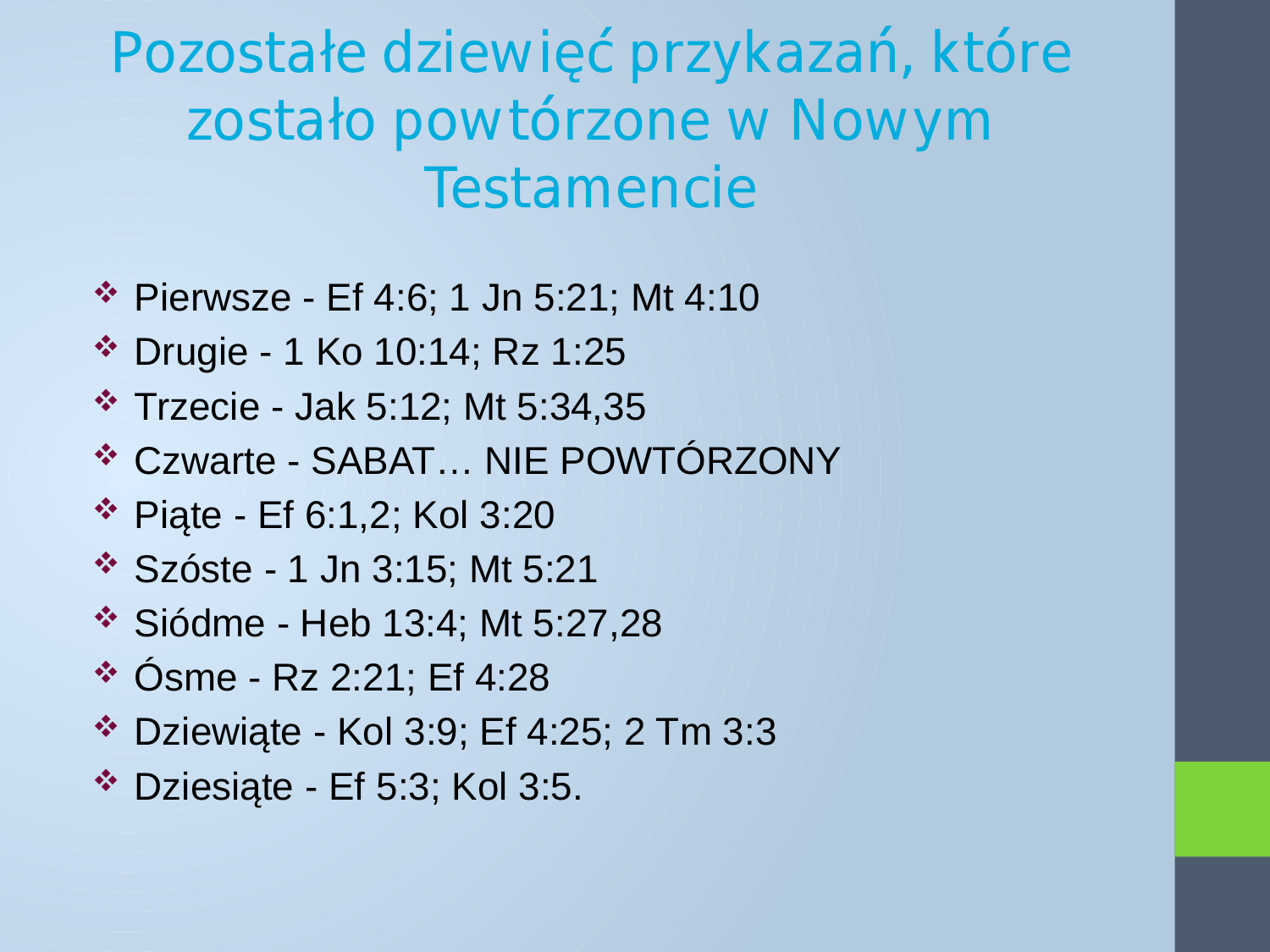

# Pozostałe dziewięć przykazań, które zostało powtórzone w Nowym Testamencie
 Pierwsze - Ef 4:6; 1 Jn 5:21; Mt 4:10
 Drugie - 1 Ko 10:14; Rz 1:25
 Trzecie - Jak 5:12; Mt 5:34,35
 Czwarte - SABAT… NIE POWTÓRZONY
 Piąte - Ef 6:1,2; Kol 3:20
 Szóste - 1 Jn 3:15; Mt 5:21
 Siódme - Heb 13:4; Mt 5:27,28
 Ósme - Rz 2:21; Ef 4:28
 Dziewiąte - Kol 3:9; Ef 4:25; 2 Tm 3:3
 Dziesiąte - Ef 5:3; Kol 3:5.